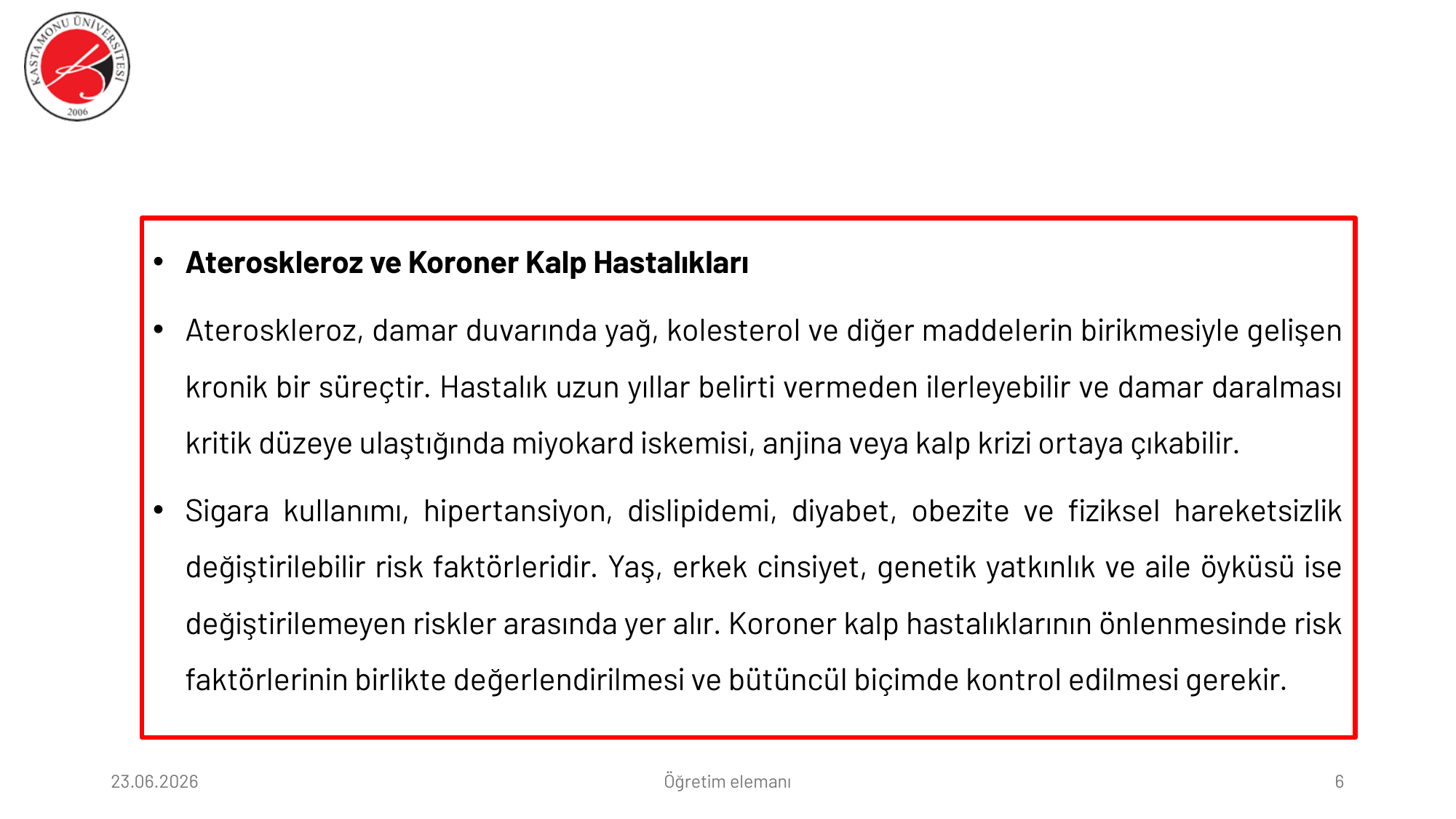

#
Ateroskleroz ve Koroner Kalp Hastalıkları
Ateroskleroz, damar duvarında yağ, kolesterol ve diğer maddelerin birikmesiyle gelişen kronik bir süreçtir. Hastalık uzun yıllar belirti vermeden ilerleyebilir ve damar daralması kritik düzeye ulaştığında miyokard iskemisi, anjina veya kalp krizi ortaya çıkabilir.
Sigara kullanımı, hipertansiyon, dislipidemi, diyabet, obezite ve fiziksel hareketsizlik değiştirilebilir risk faktörleridir. Yaş, erkek cinsiyet, genetik yatkınlık ve aile öyküsü ise değiştirilemeyen riskler arasında yer alır. Koroner kalp hastalıklarının önlenmesinde risk faktörlerinin birlikte değerlendirilmesi ve bütüncül biçimde kontrol edilmesi gerekir.

23.06.2026
Öğretim elemanı
6